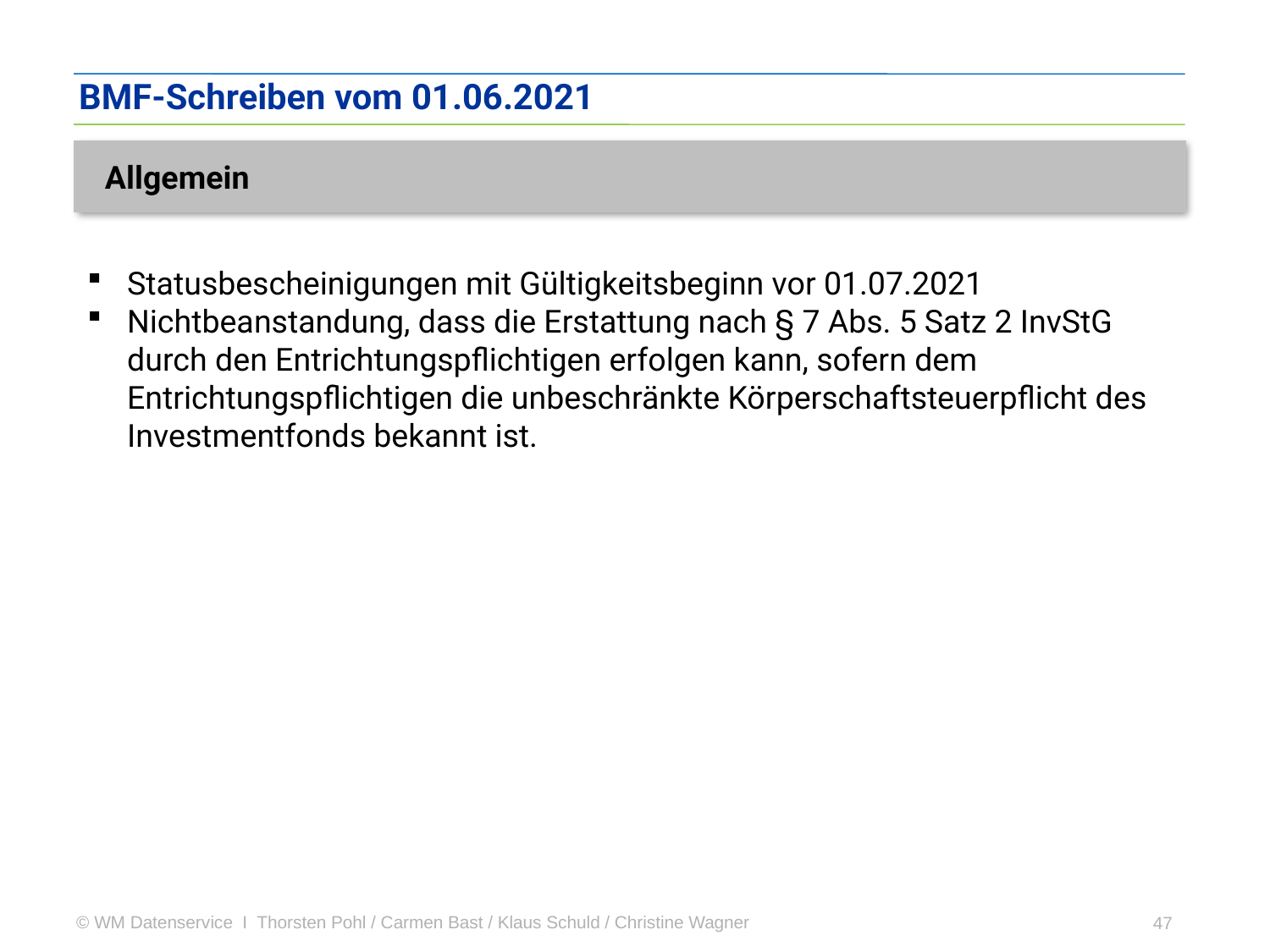

BMF-Schreiben vom 01.06.2021
Allgemein
Statusbescheinigungen mit Gültigkeitsbeginn vor 01.07.2021
Nichtbeanstandung, dass die Erstattung nach § 7 Abs. 5 Satz 2 InvStG durch den Entrichtungspflichtigen erfolgen kann, sofern dem Entrichtungspflichtigen die unbeschränkte Körperschaftsteuerpflicht des Investmentfonds bekannt ist.
47